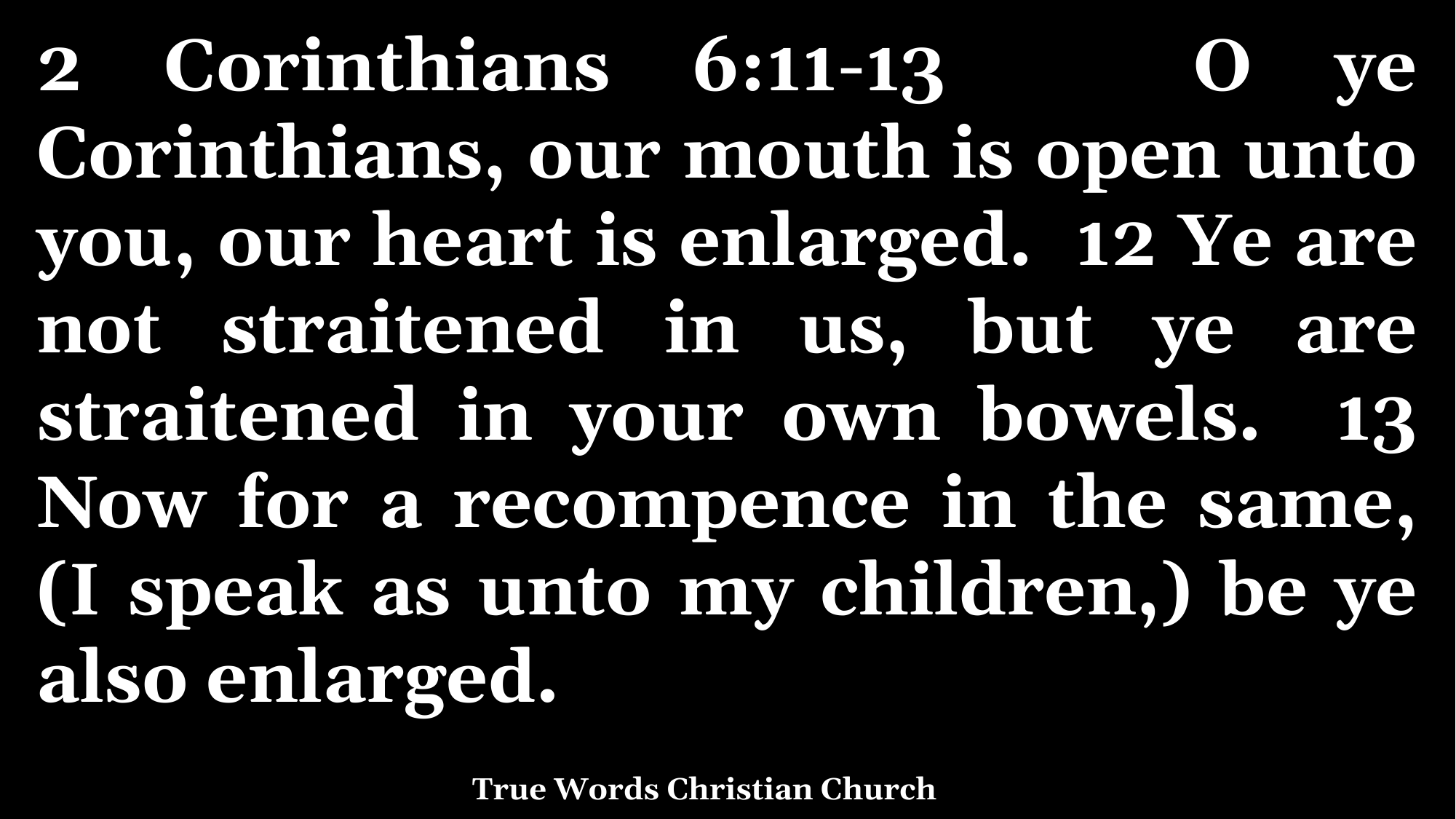

2 Corinthians 6:11-13   O ye Corinthians, our mouth is open unto you, our heart is enlarged.  12 Ye are not straitened in us, but ye are straitened in your own bowels.  13 Now for a recompence in the same, (I speak as unto my children,) be ye also enlarged.
True Words Christian Church